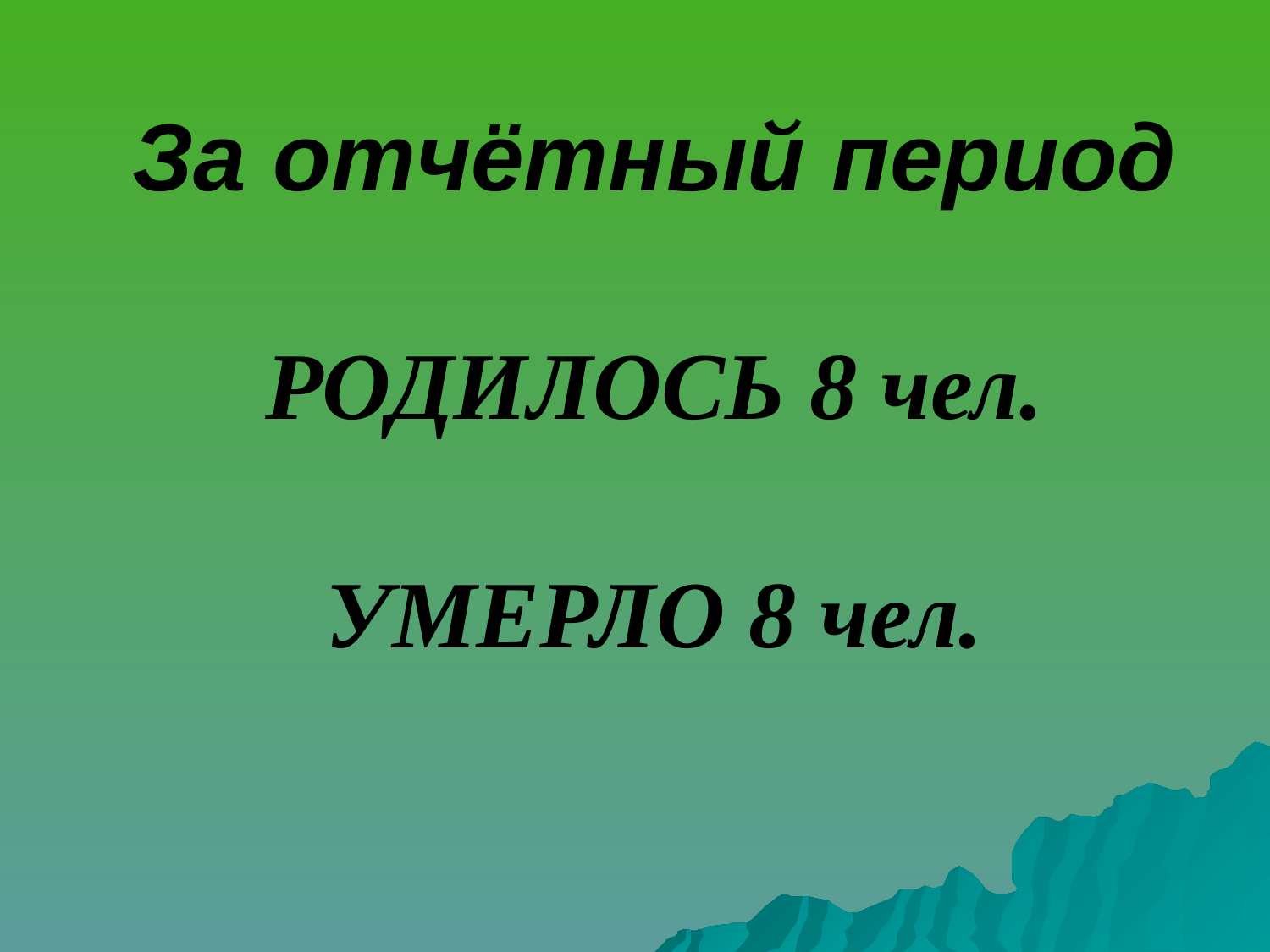

За отчётный период

РОДИЛОСЬ 8 чел.

УМЕРЛО 8 чел.